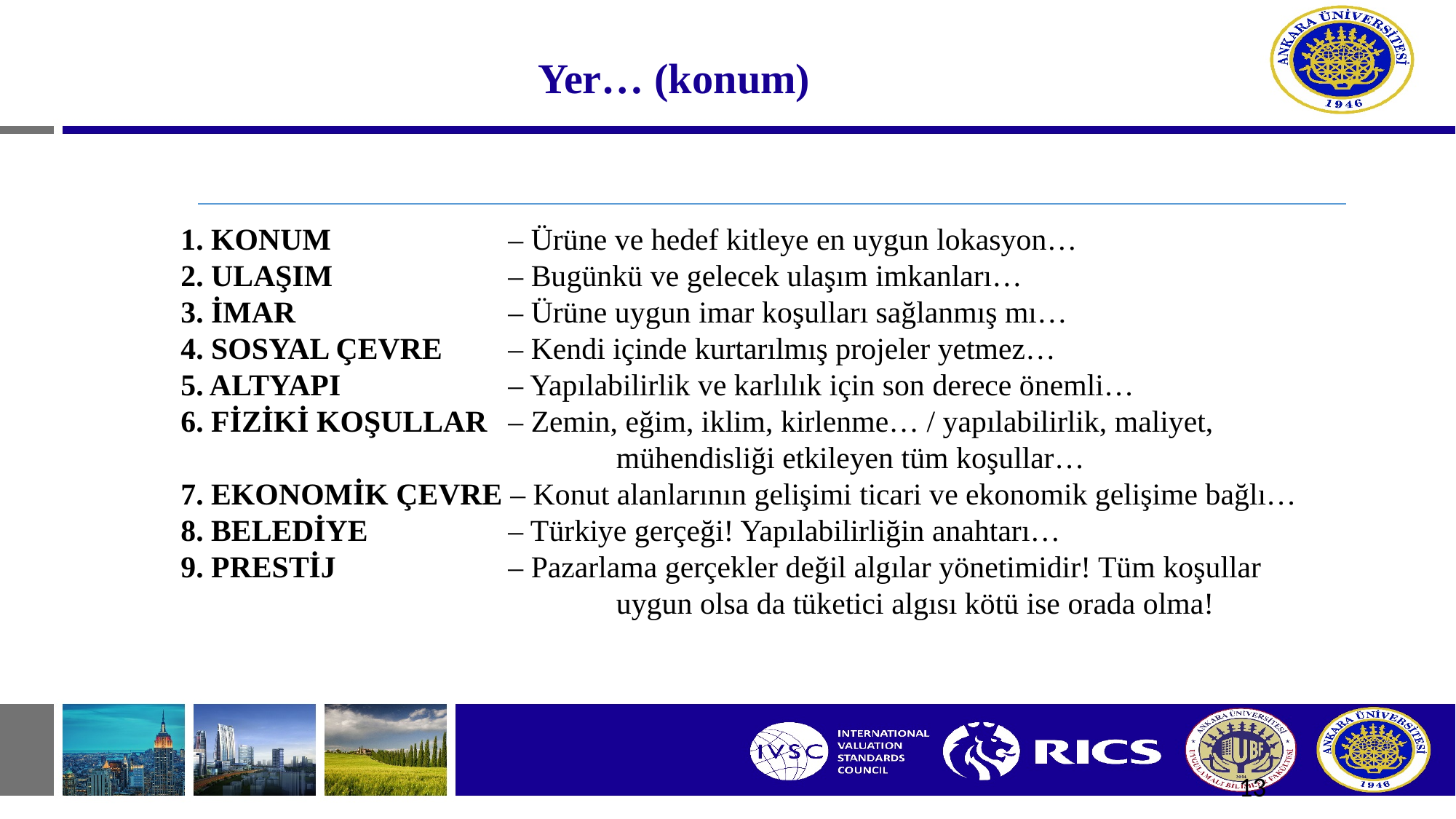

# Yer… (konum)
1. KONUM 		– Ürüne ve hedef kitleye en uygun lokasyon…
2. ULAŞIM 		– Bugünkü ve gelecek ulaşım imkanları…
3. İMAR 		– Ürüne uygun imar koşulları sağlanmış mı…
4. SOSYAL ÇEVRE 	– Kendi içinde kurtarılmış projeler yetmez…
5. ALTYAPI 		– Yapılabilirlik ve karlılık için son derece önemli…
6. FİZİKİ KOŞULLAR	– Zemin, eğim, iklim, kirlenme… / yapılabilirlik, maliyet,
                                                         mühendisliği etkileyen tüm koşullar…
7. EKONOMİK ÇEVRE – Konut alanlarının gelişimi ticari ve ekonomik gelişime bağlı…
8. BELEDİYE 		– Türkiye gerçeği! Yapılabilirliğin anahtarı…
9. PRESTİJ 		– Pazarlama gerçekler değil algılar yönetimidir! Tüm koşullar
                                                         uygun olsa da tüketici algısı kötü ise orada olma!

13